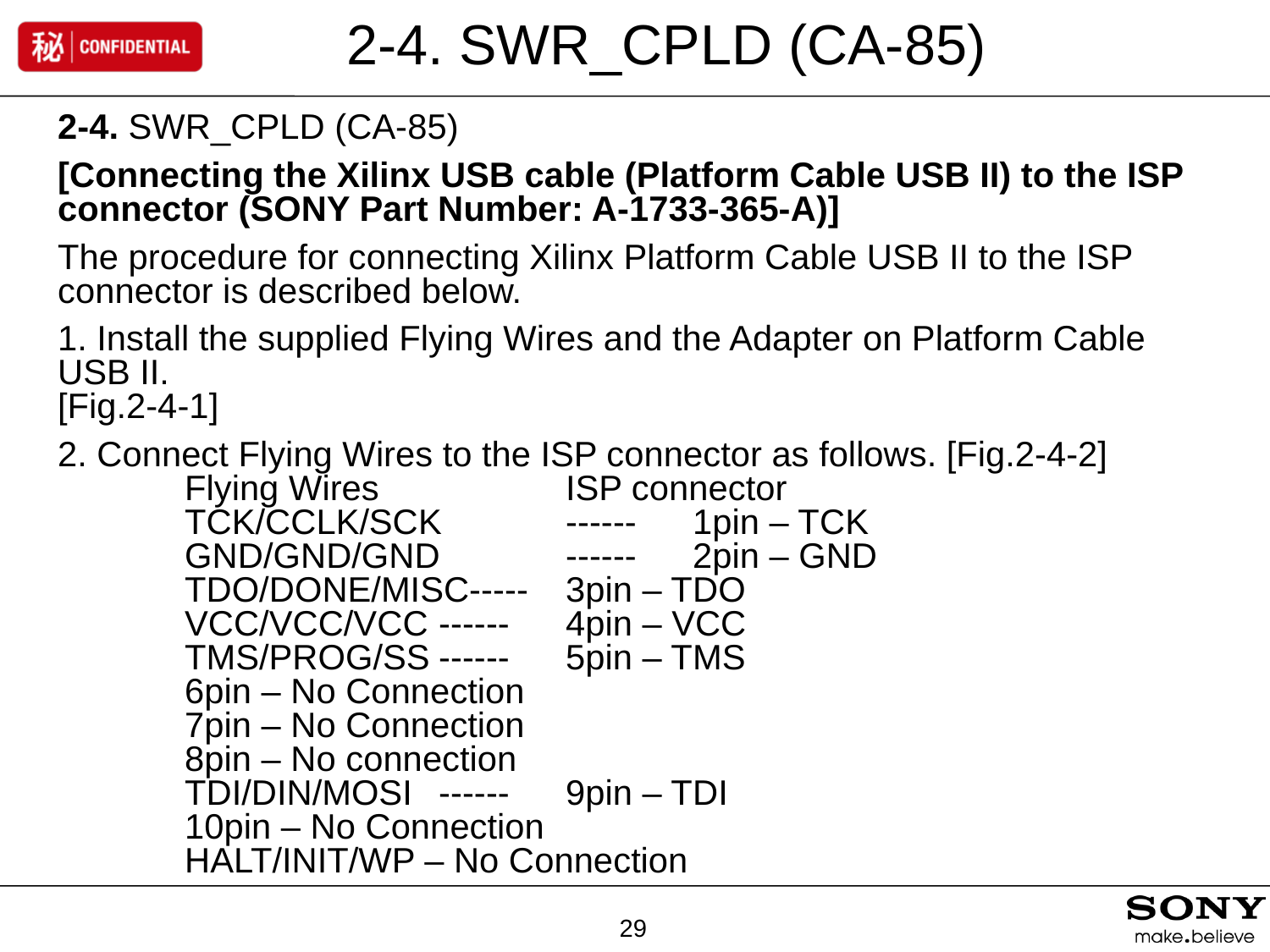

# 2-4. SWR_CPLD (CA-85)
2-4. SWR_CPLD (CA-85)
[Connecting the Xilinx USB cable (Platform Cable USB II) to the ISP connector (SONY Part Number: A-1733-365-A)]
The procedure for connecting Xilinx Platform Cable USB II to the ISP connector is described below.
1. Install the supplied Flying Wires and the Adapter on Platform Cable USB II.
[Fig.2-4-1]
2. Connect Flying Wires to the ISP connector as follows. [Fig.2-4-2]
	Flying Wires		ISP connector
	TCK/CCLK/SCK	------	1pin – TCK
	GND/GND/GND	------	2pin – GND
	TDO/DONE/MISC-----	3pin – TDO
	VCC/VCC/VCC	------	4pin – VCC
	TMS/PROG/SS	------	5pin – TMS
	6pin – No Connection
	7pin – No Connection
	8pin – No connection
	TDI/DIN/MOSI	------	9pin – TDI
	10pin – No Connection
	HALT/INIT/WP – No Connection

29